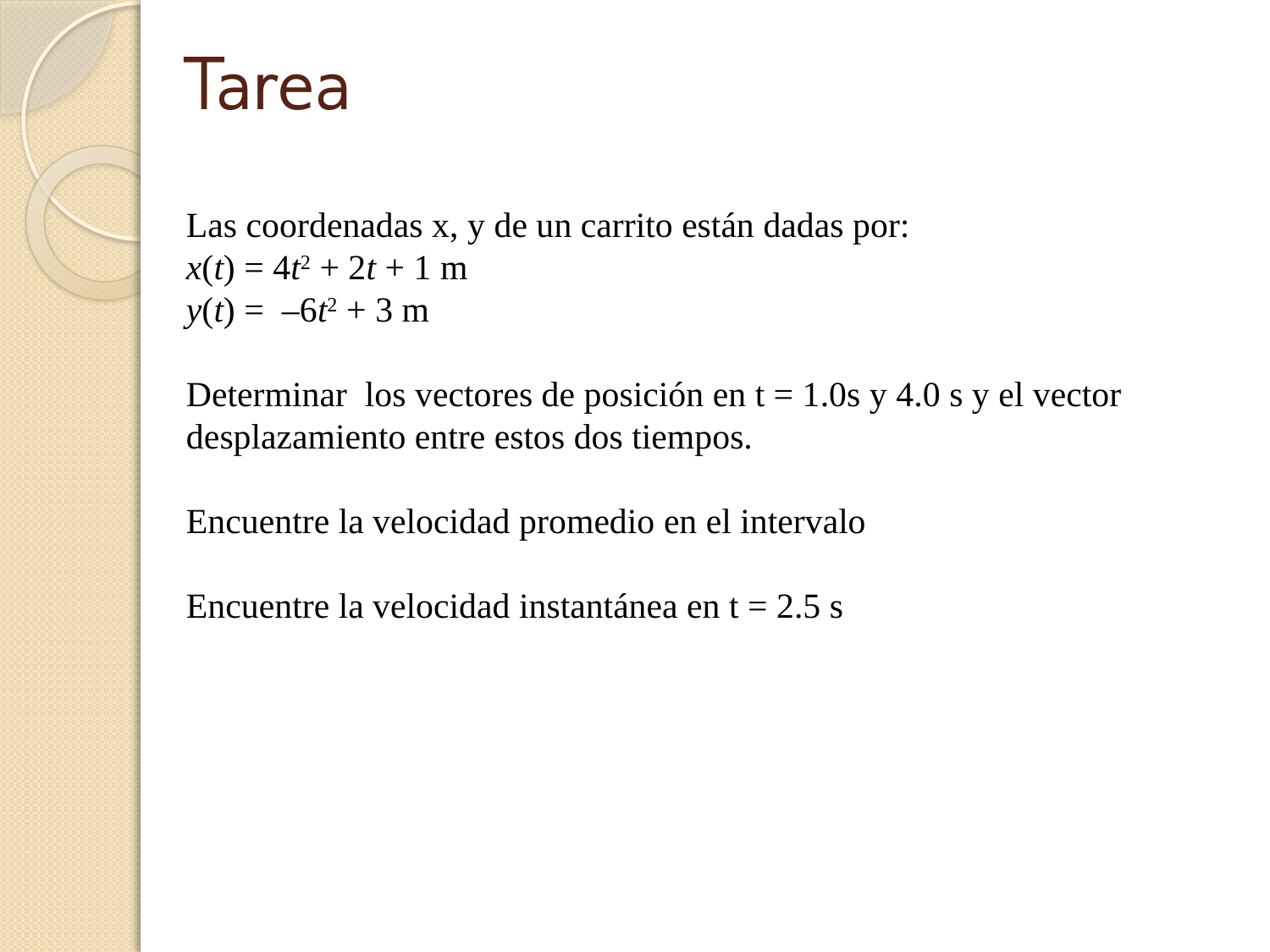

# Tarea
Las coordenadas x, y de un carrito están dadas por:
x(t) = 4t2 + 2t + 1 m
y(t) =  –6t2 + 3 m

Determinar  los vectores de posición en t = 1.0s y 4.0 s y el vector desplazamiento entre estos dos tiempos.

Encuentre la velocidad promedio en el intervalo

Encuentre la velocidad instantánea en t = 2.5 s